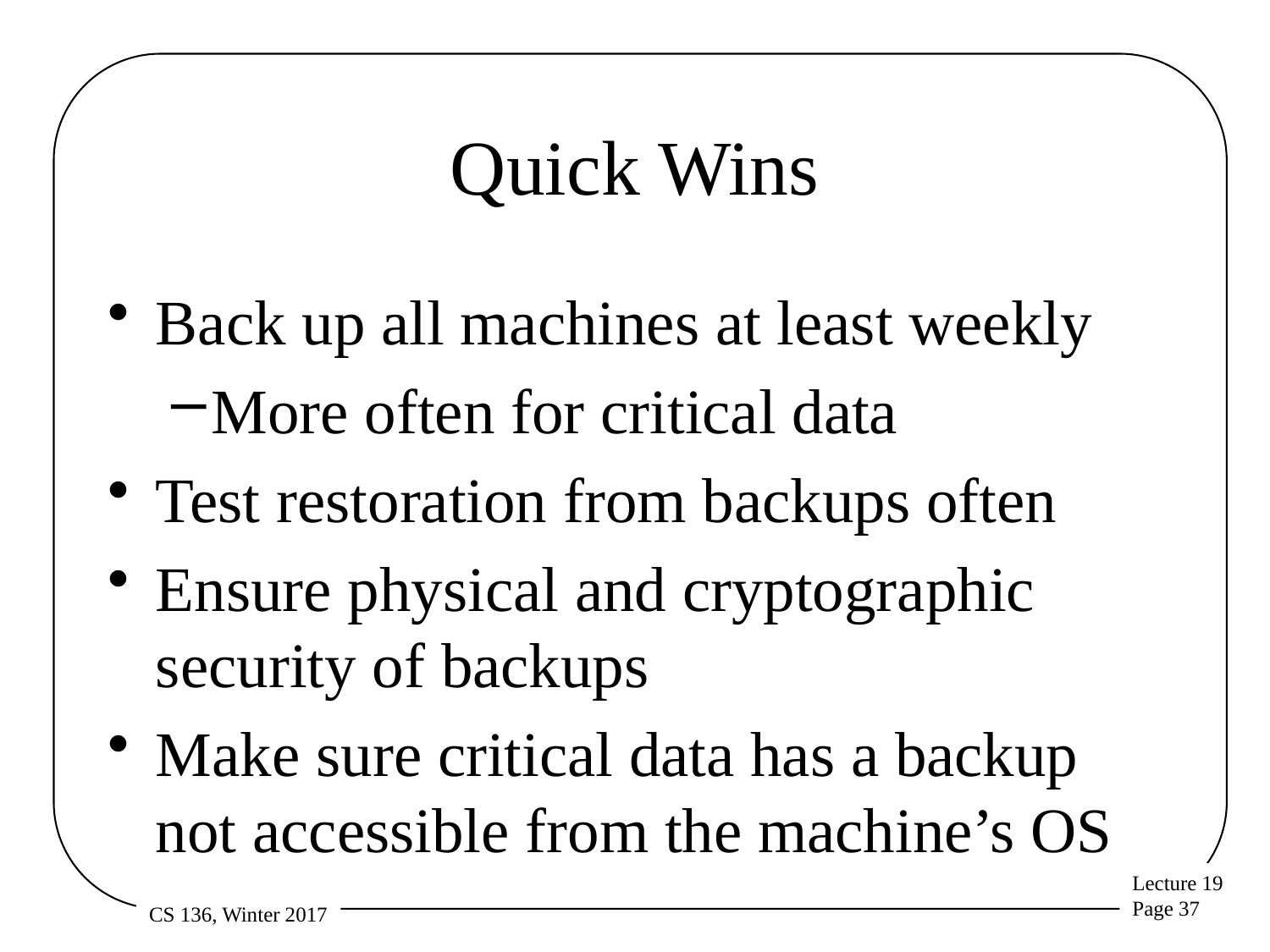

# Quick Wins
Back up all machines at least weekly
More often for critical data
Test restoration from backups often
Ensure physical and cryptographic security of backups
Make sure critical data has a backup not accessible from the machine’s OS